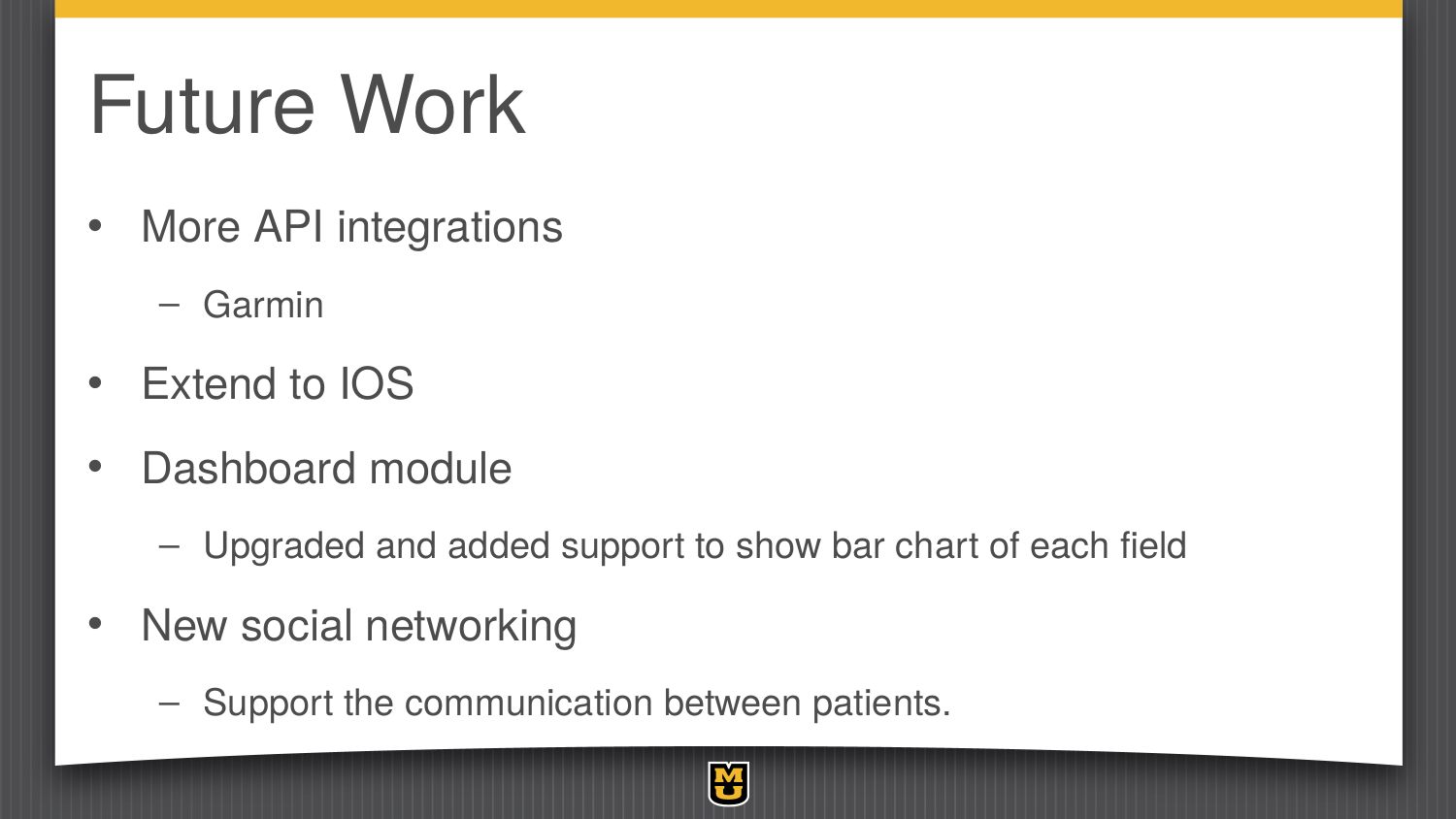

# Future Work
More API integrations
Garmin
Extend to IOS
Dashboard module
Upgraded and added support to show bar chart of each field
New social networking
Support the communication between patients.